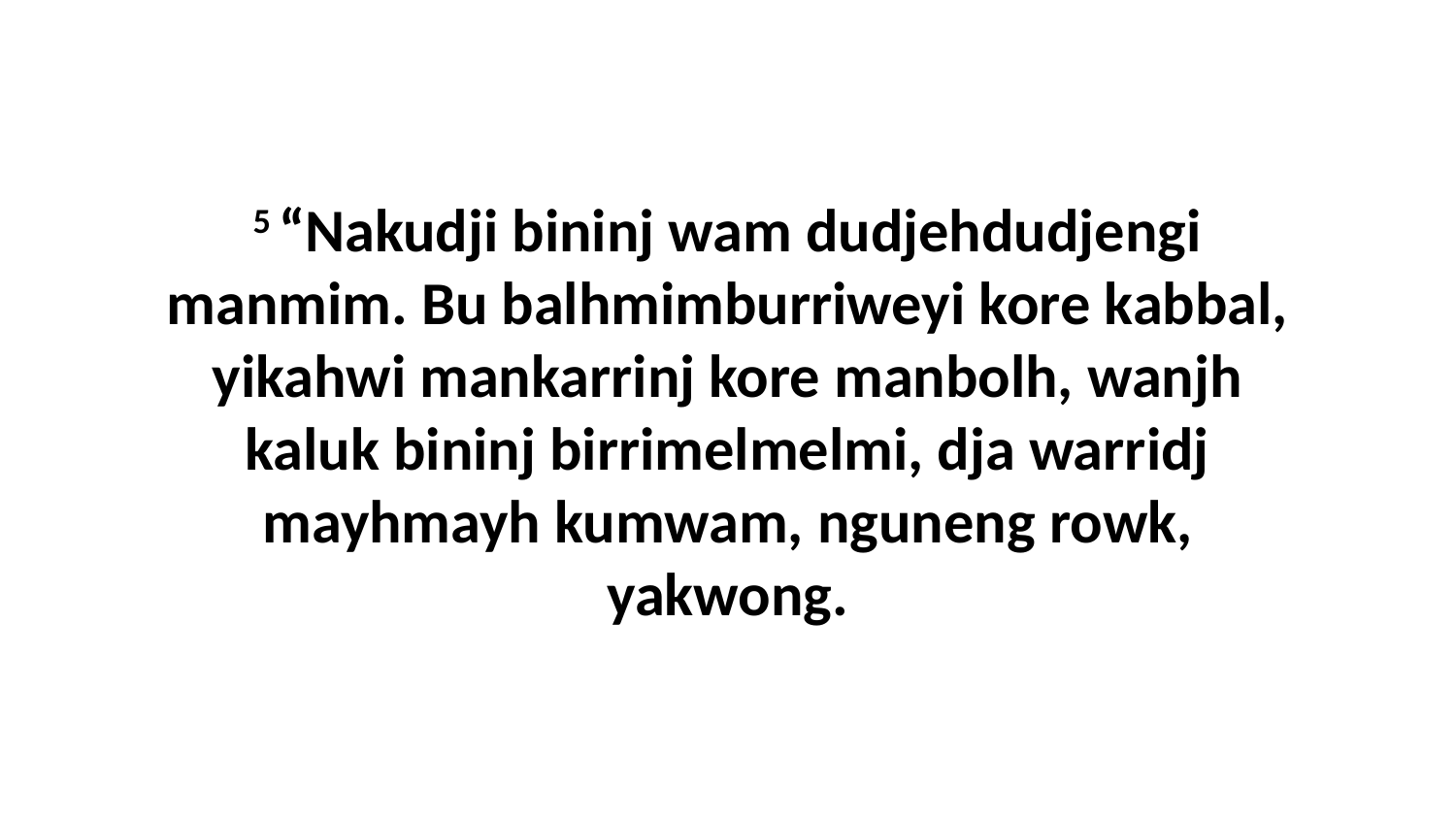

5 “Nakudji bininj wam dudjehdudjengi manmim. Bu balhmimburriweyi kore kabbal, yikahwi mankarrinj kore manbolh, wanjh kaluk bininj birrimelmelmi, dja warridj mayhmayh kumwam, nguneng rowk, yakwong.